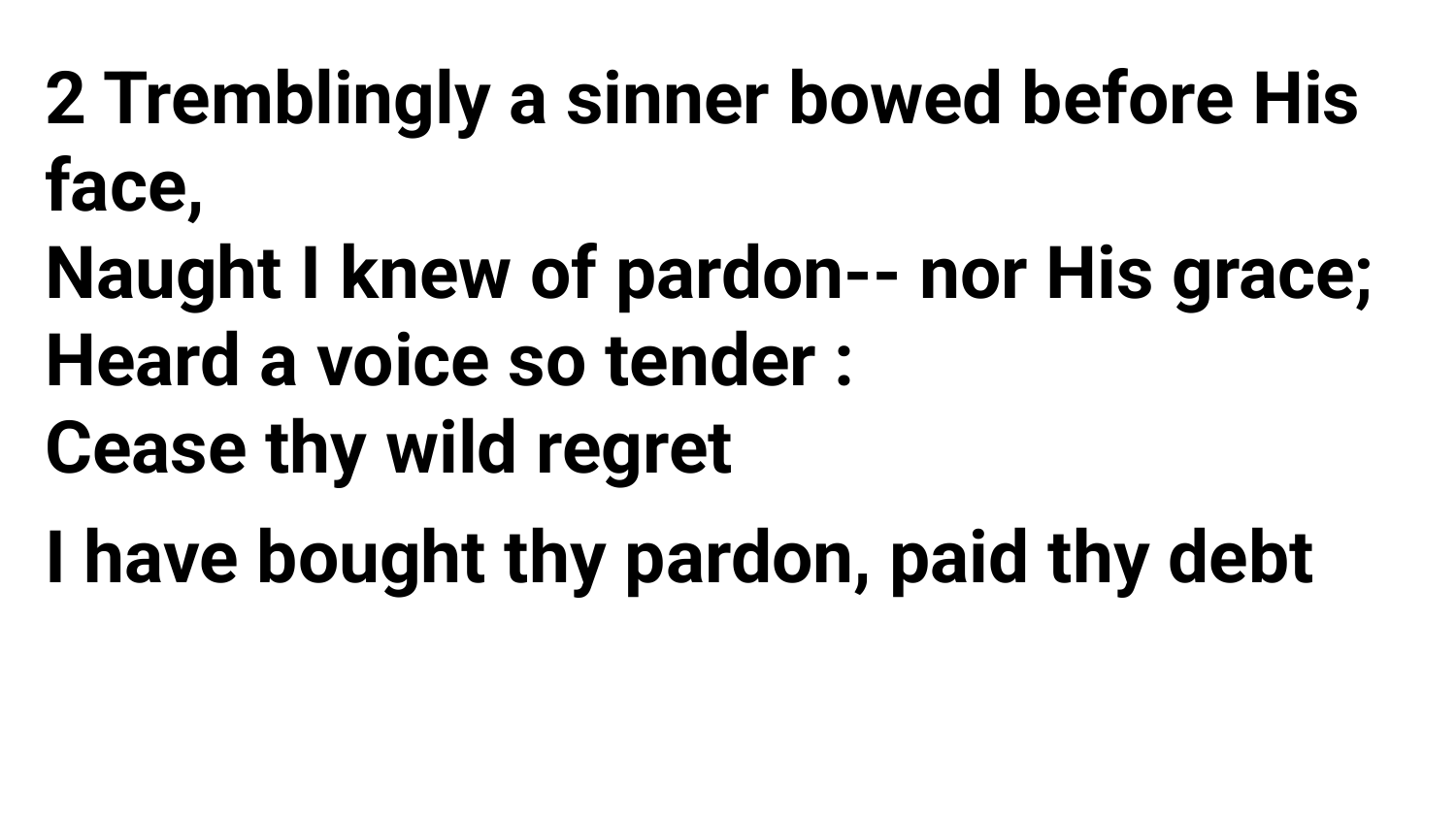

2 Tremblingly a sinner bowed before His face,
Naught I knew of pardon-- nor His grace;
Heard a voice so tender :
Cease thy wild regret
I have bought thy pardon, paid thy debt